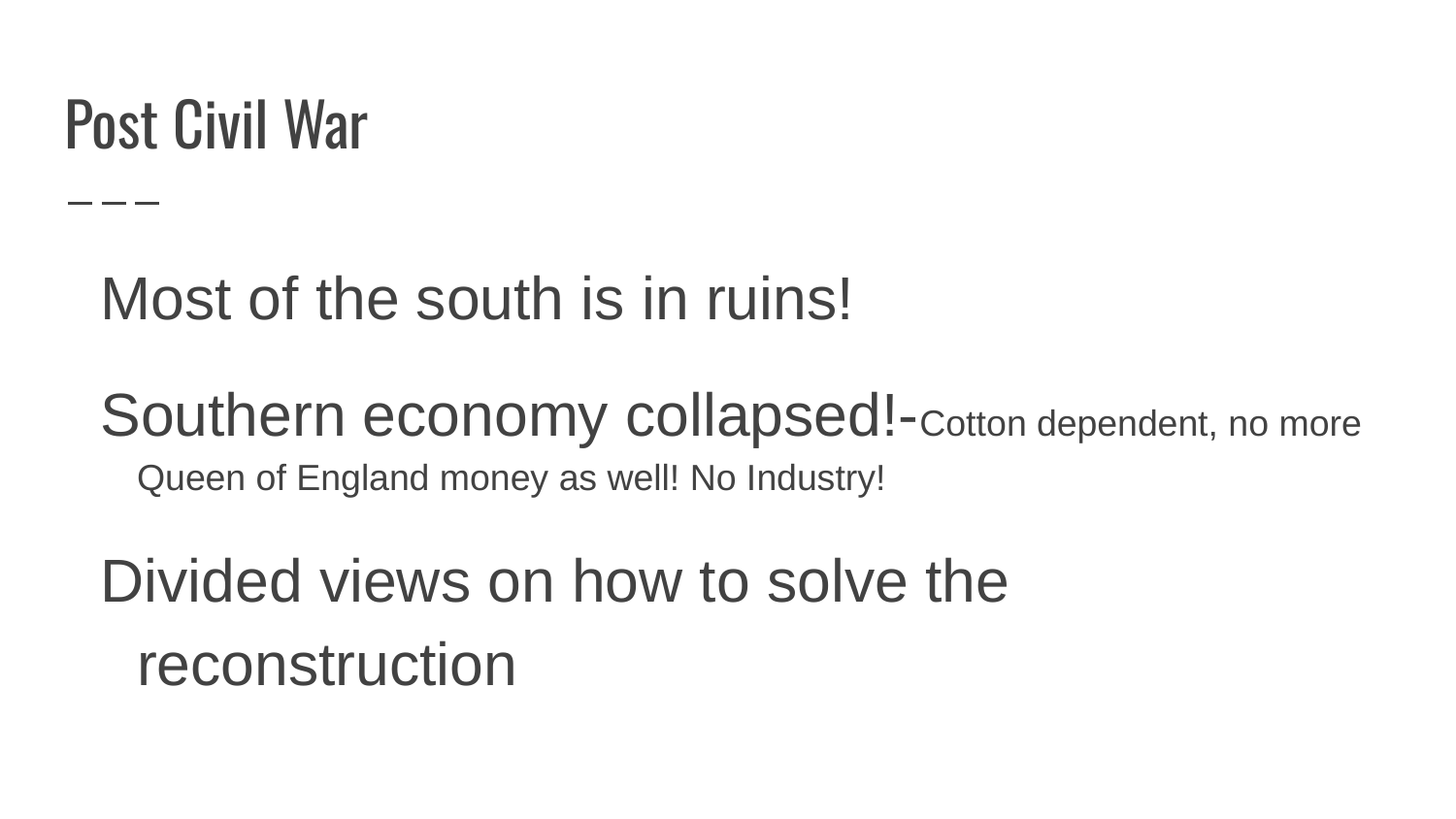

# Post Civil War
Most of the south is in ruins!
Southern economy collapsed!-Cotton dependent, no more Queen of England money as well! No Industry!
Divided views on how to solve the reconstruction